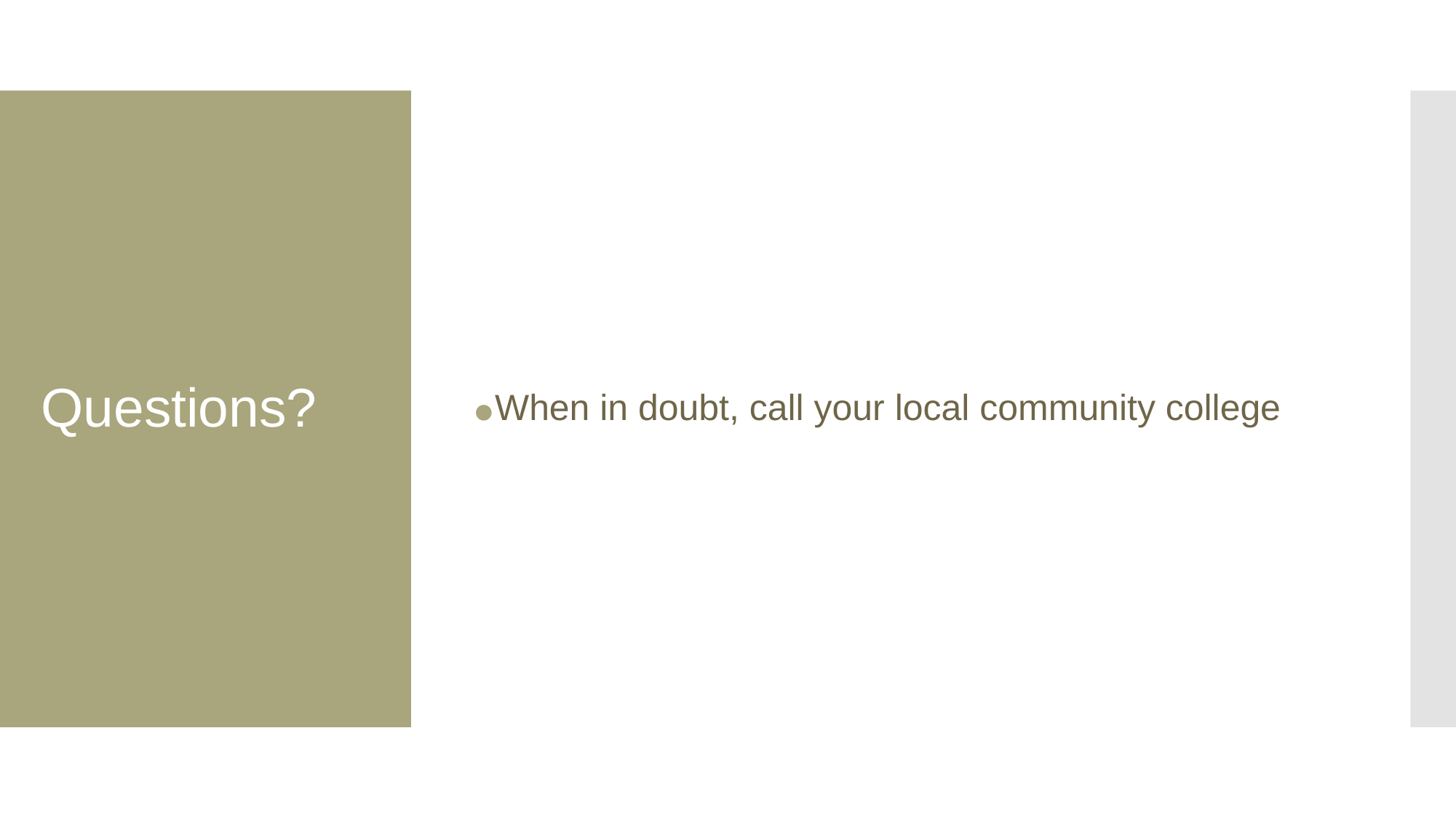

When in doubt, call your local community college
# Questions?